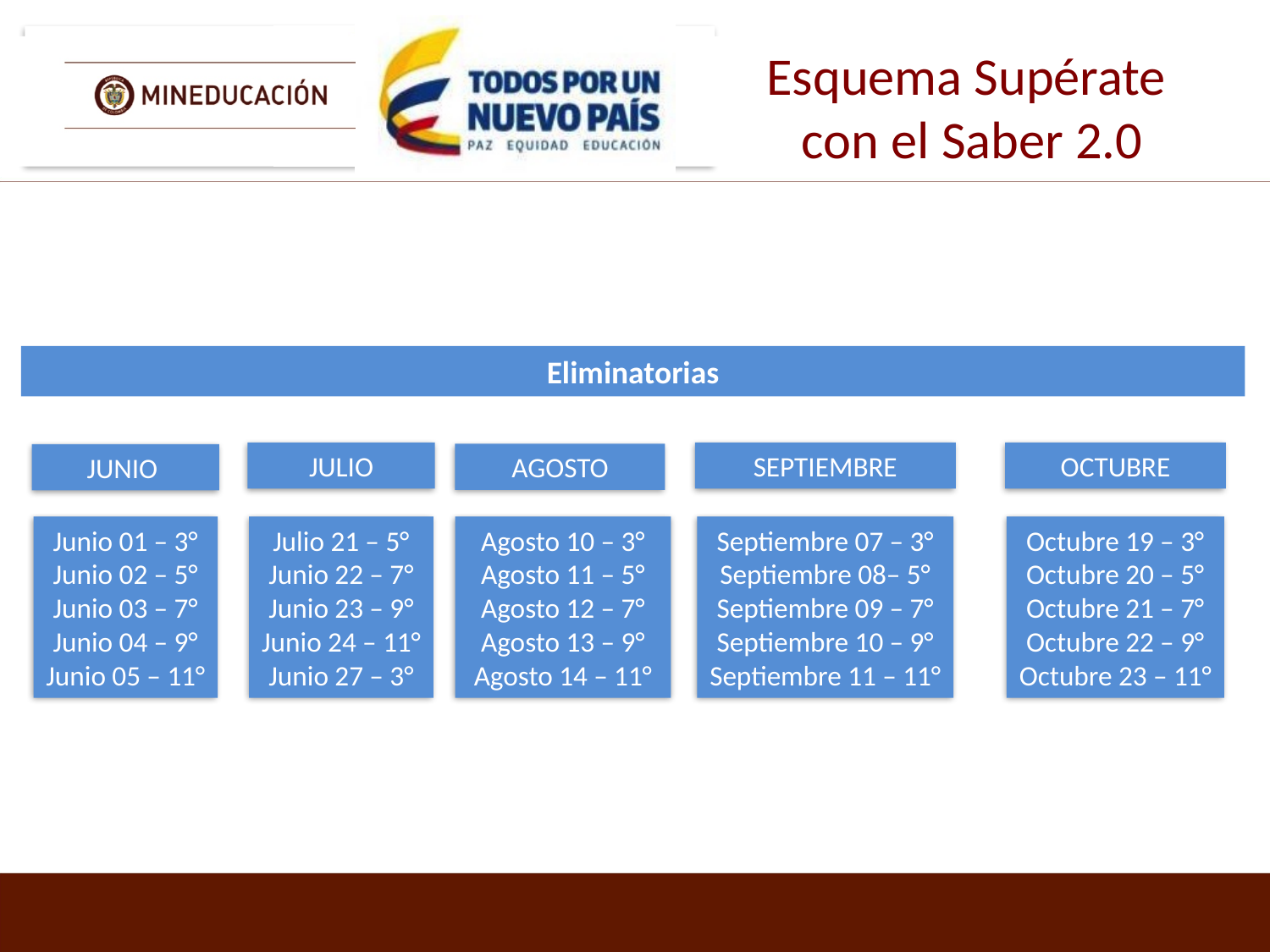

Esquema Supérate
con el Saber 2.0
Eliminatorias
JULIO
SEPTIEMBRE
OCTUBRE
AGOSTO
JUNIO
Junio 01 – 3°
Junio 02 – 5°
Junio 03 – 7°
Junio 04 – 9°
Junio 05 – 11°
Julio 21 – 5°
Junio 22 – 7°
Junio 23 – 9°
Junio 24 – 11°
Junio 27 – 3°
Agosto 10 – 3°
Agosto 11 – 5°
Agosto 12 – 7°
Agosto 13 – 9°
Agosto 14 – 11°
Septiembre 07 – 3°
Septiembre 08– 5°
Septiembre 09 – 7°
Septiembre 10 – 9°
Septiembre 11 – 11°
Octubre 19 – 3°
Octubre 20 – 5°
Octubre 21 – 7°
Octubre 22 – 9°
Octubre 23 – 11°